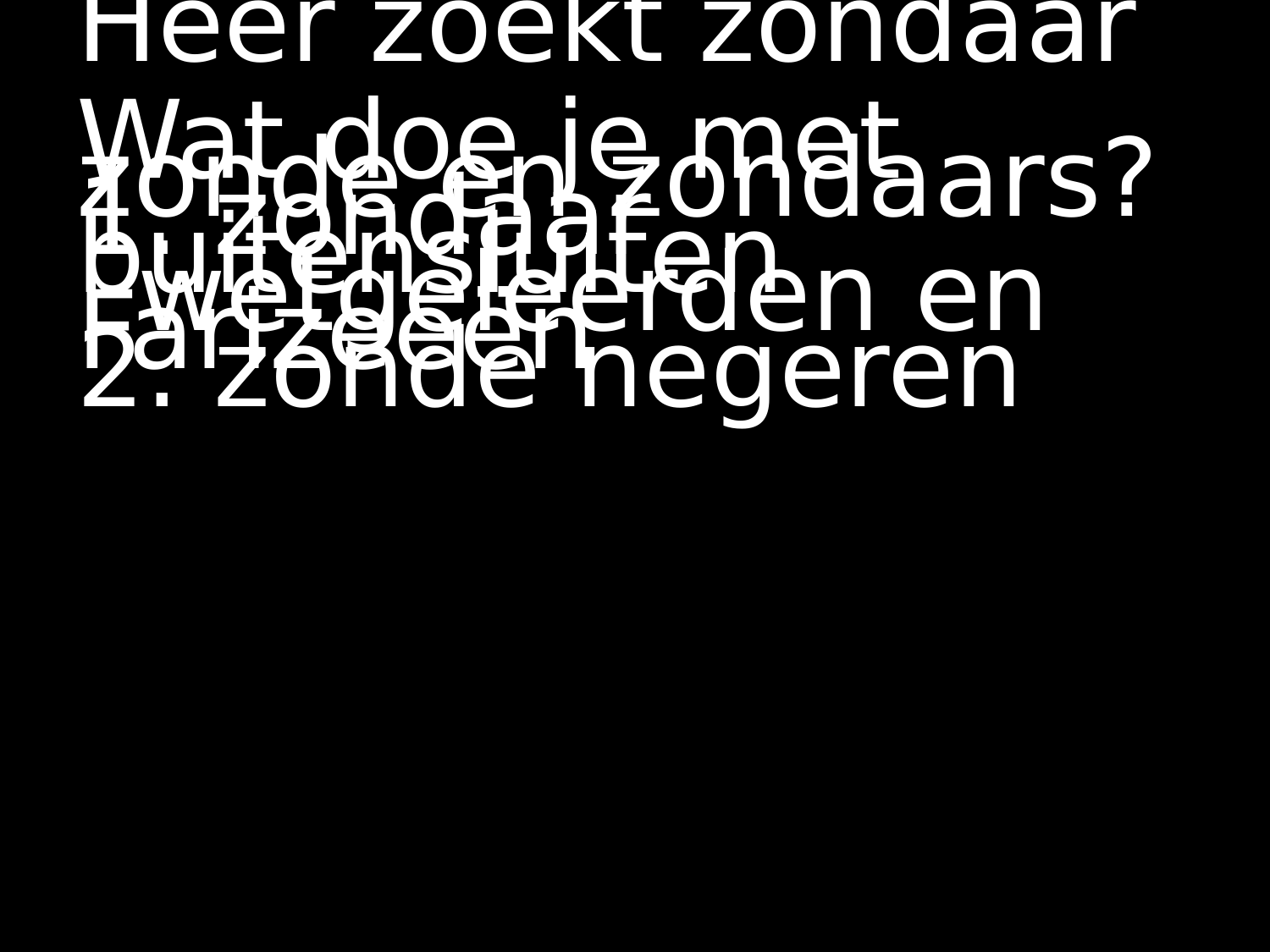

#
Heer zoekt zondaar

Wat doe je met zonde en zondaars?
1. zondaar buitensluiten
	wetgeleerden en Farizeeën
2. zonde negeren